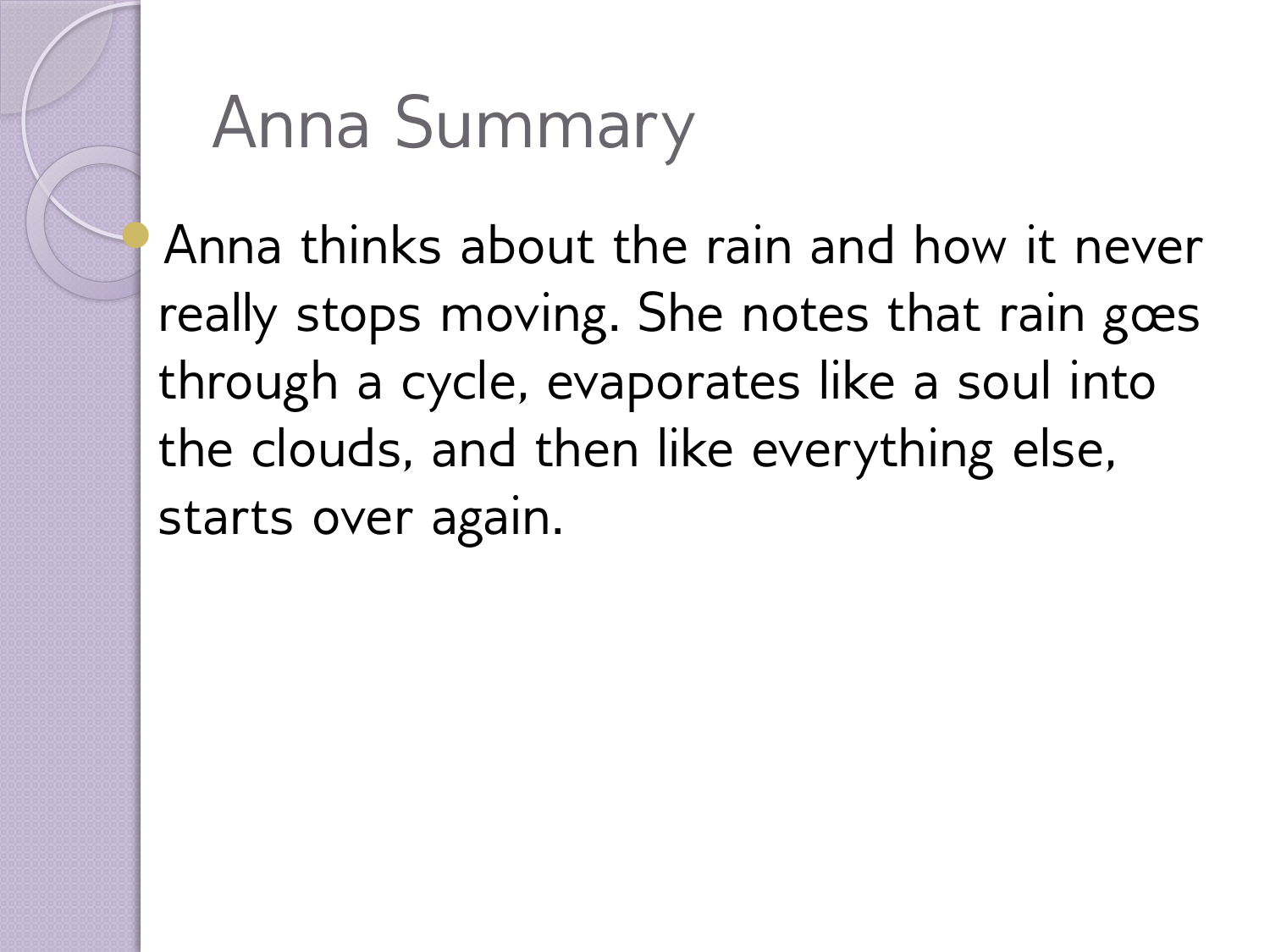

# Anna Summary
Anna thinks about the rain and how it never really stops moving. She notes that rain goes through a cycle, evaporates like a soul into the clouds, and then like everything else, starts over again.